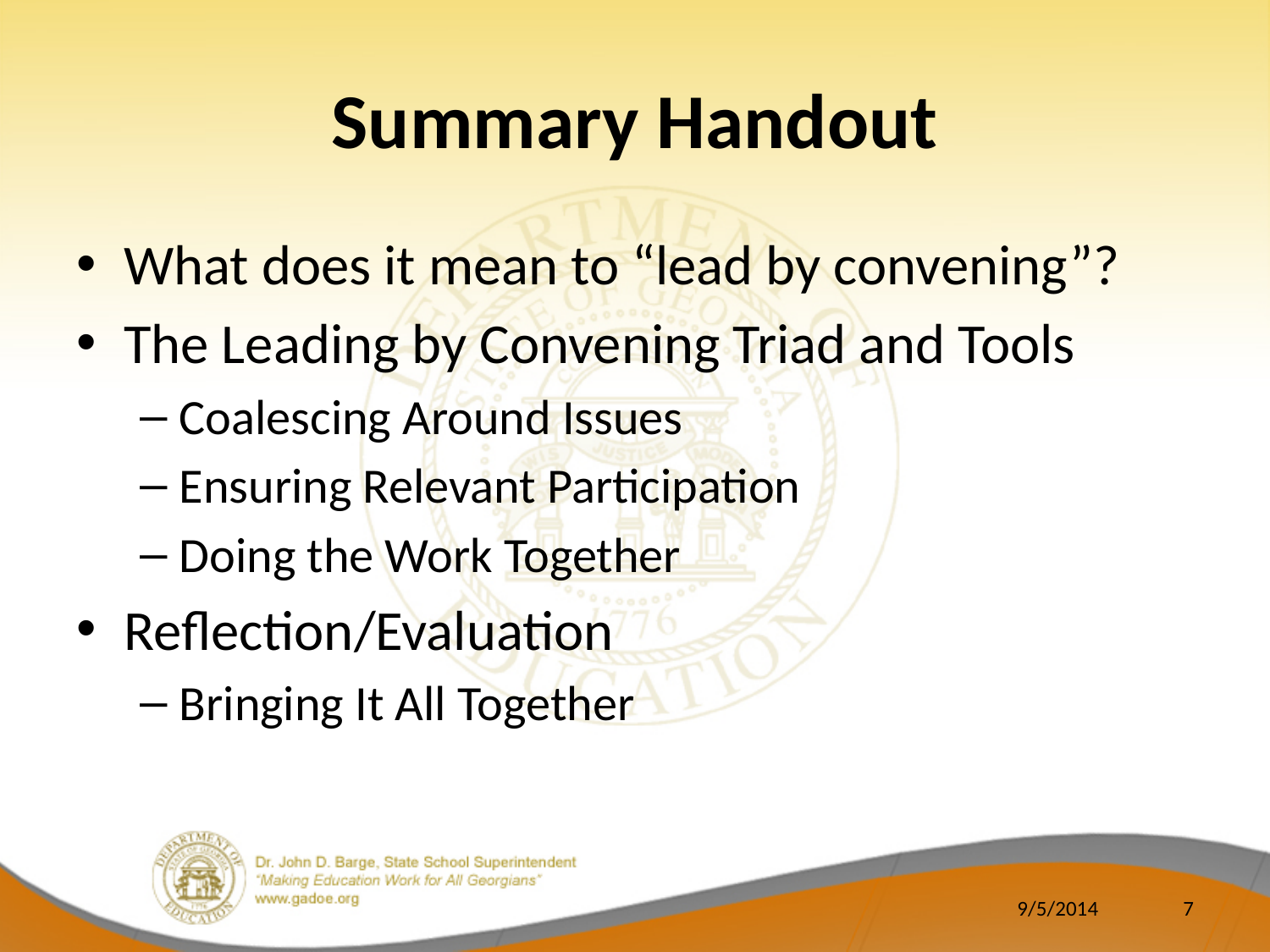

# Summary Handout
What does it mean to “lead by convening”?
The Leading by Convening Triad and Tools
Coalescing Around Issues
Ensuring Relevant Participation
Doing the Work Together
Reflection/Evaluation
Bringing It All Together

9/5/2014
7